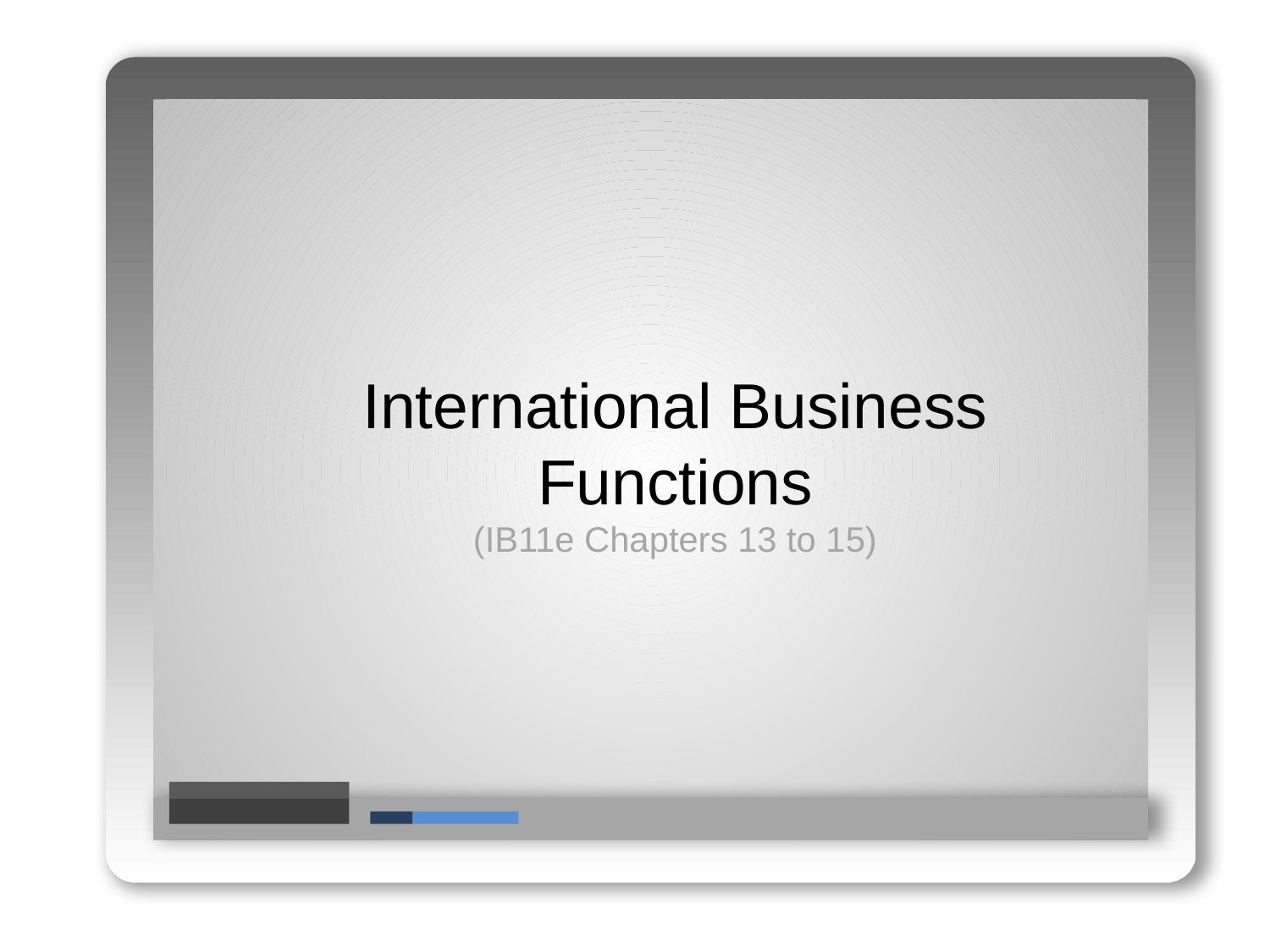

Hello How are you?
International Business Functions
(IB11e Chapters 13 to 15)